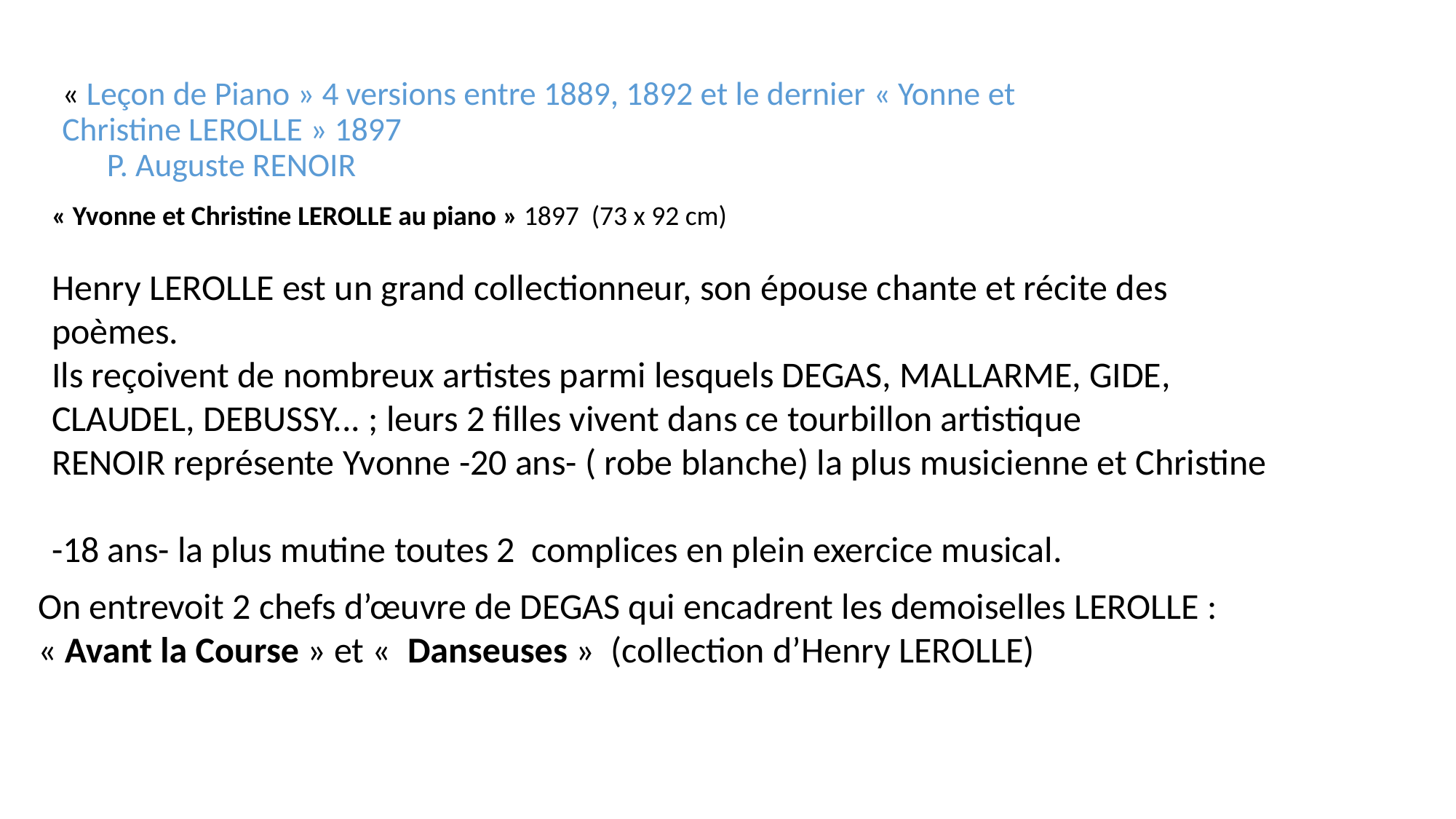

# « Leçon de Piano » 4 versions entre 1889, 1892 et le dernier « Yonne et Christine LEROLLE » 1897 P. Auguste RENOIR
« Yvonne et Christine LEROLLE au piano » 1897  (73 x 92 cm)
Henry LEROLLE est un grand collectionneur, son épouse chante et récite des poèmes.
Ils reçoivent de nombreux artistes parmi lesquels DEGAS, MALLARME, GIDE,
CLAUDEL, DEBUSSY... ; leurs 2 filles vivent dans ce tourbillon artistique
RENOIR représente Yvonne -20 ans- ( robe blanche) la plus musicienne et Christine
-18 ans- la plus mutine toutes 2  complices en plein exercice musical.
On entrevoit 2 chefs d’œuvre de DEGAS qui encadrent les demoiselles LEROLLE :
« Avant la Course » et «  Danseuses »  (collection d’Henry LEROLLE)